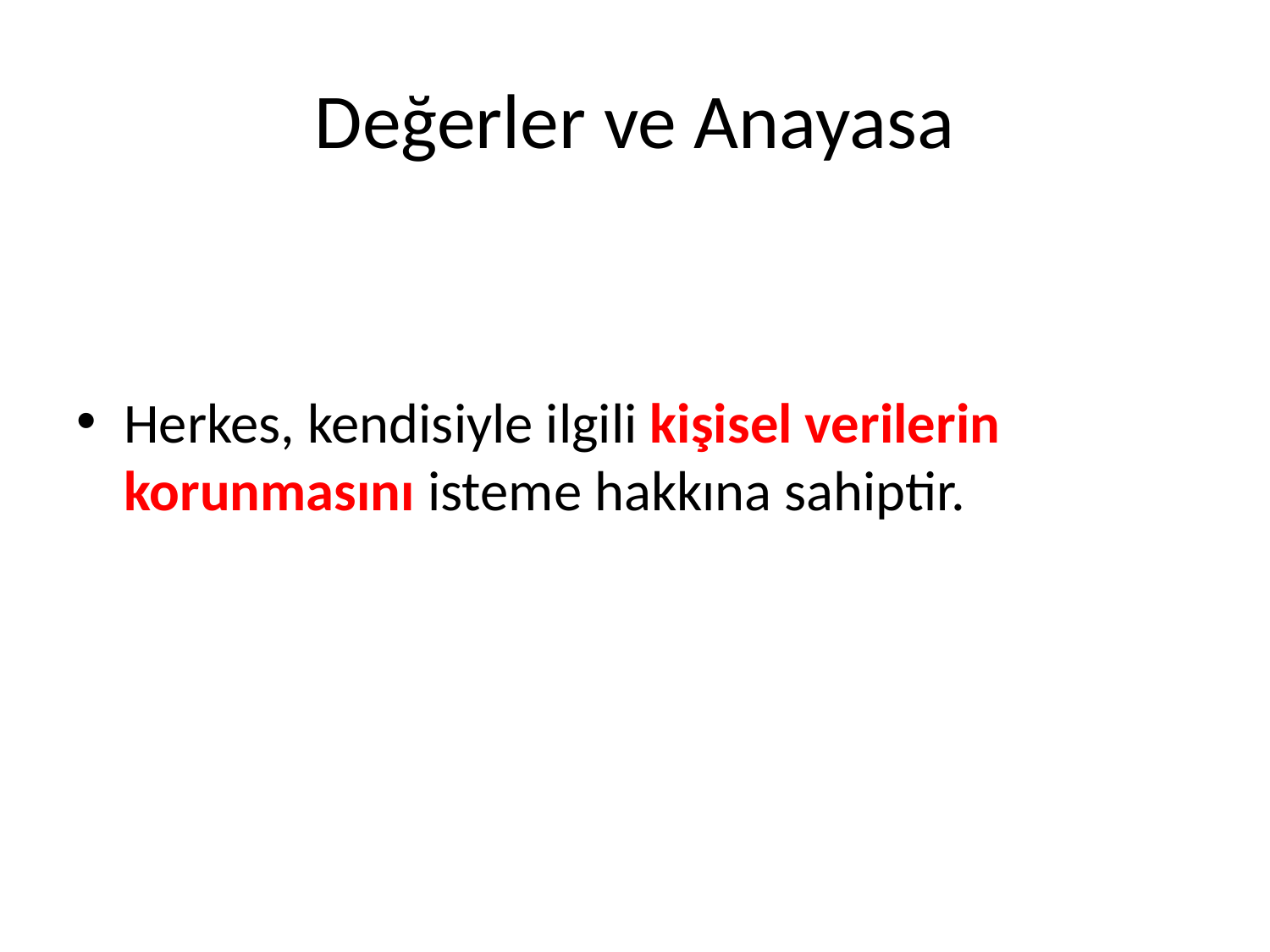

# Değerler ve Anayasa

Herkes, kendisiyle ilgili kişisel verilerin korunmasını isteme hakkına sahiptir.